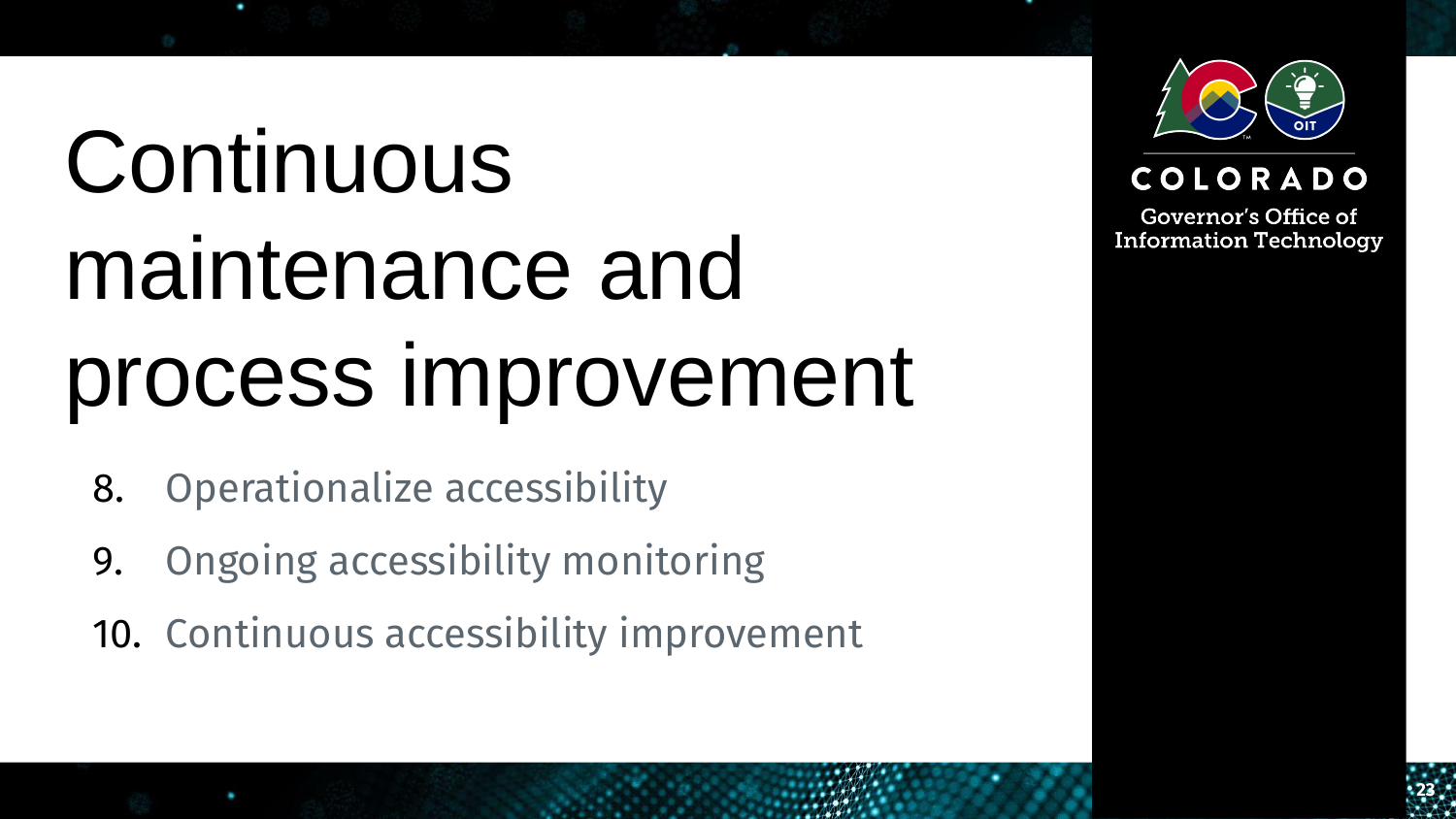

# Continuous maintenance and process improvement
Operationalize accessibility
Ongoing accessibility monitoring
Continuous accessibility improvement

23